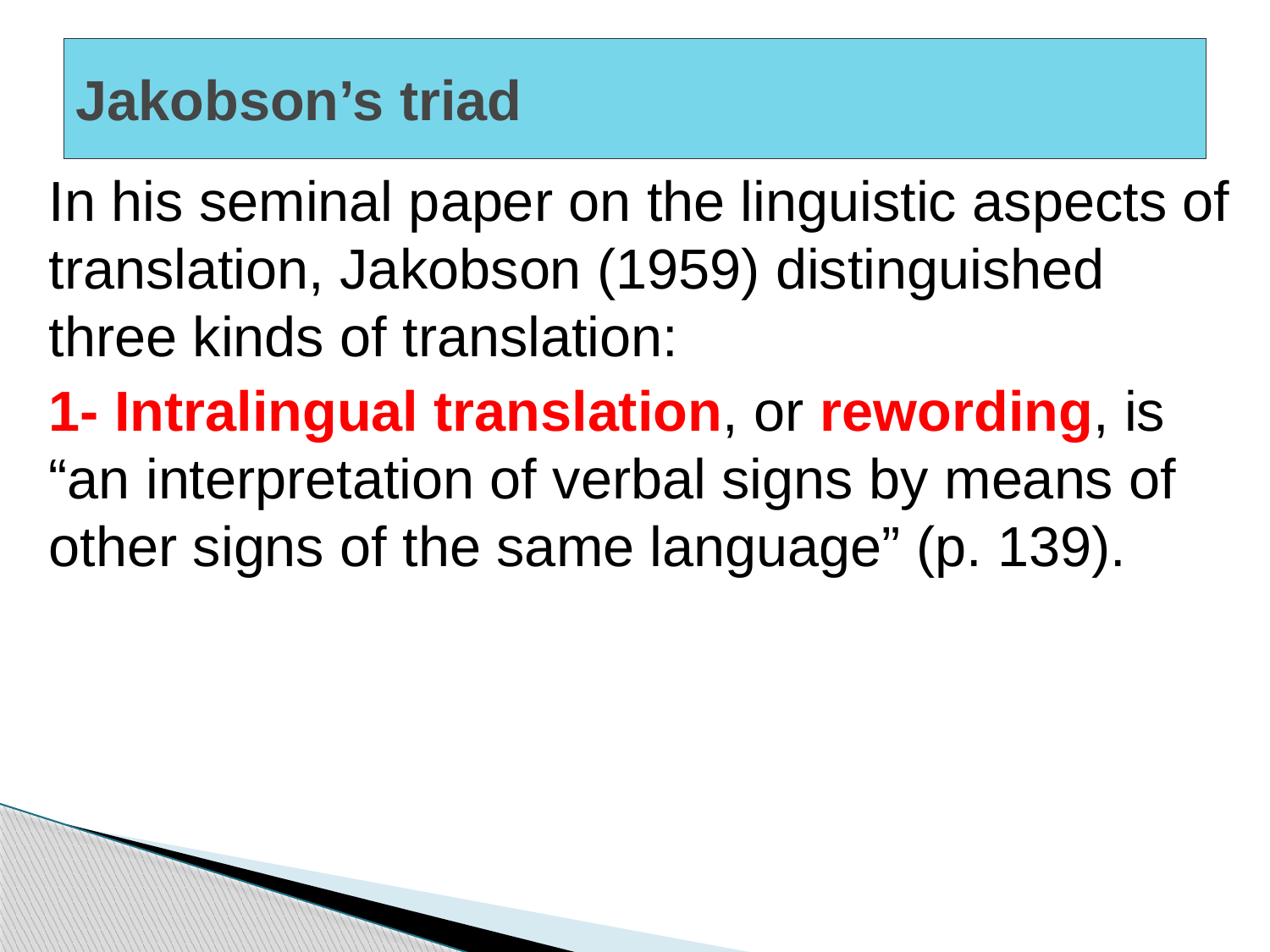

# Jakobson’s triad
In his seminal paper on the linguistic aspects of translation, Jakobson (1959) distinguished three kinds of translation:
1- Intralingual translation, or rewording, is “an interpretation of verbal signs by means of other signs of the same language” (p. 139).